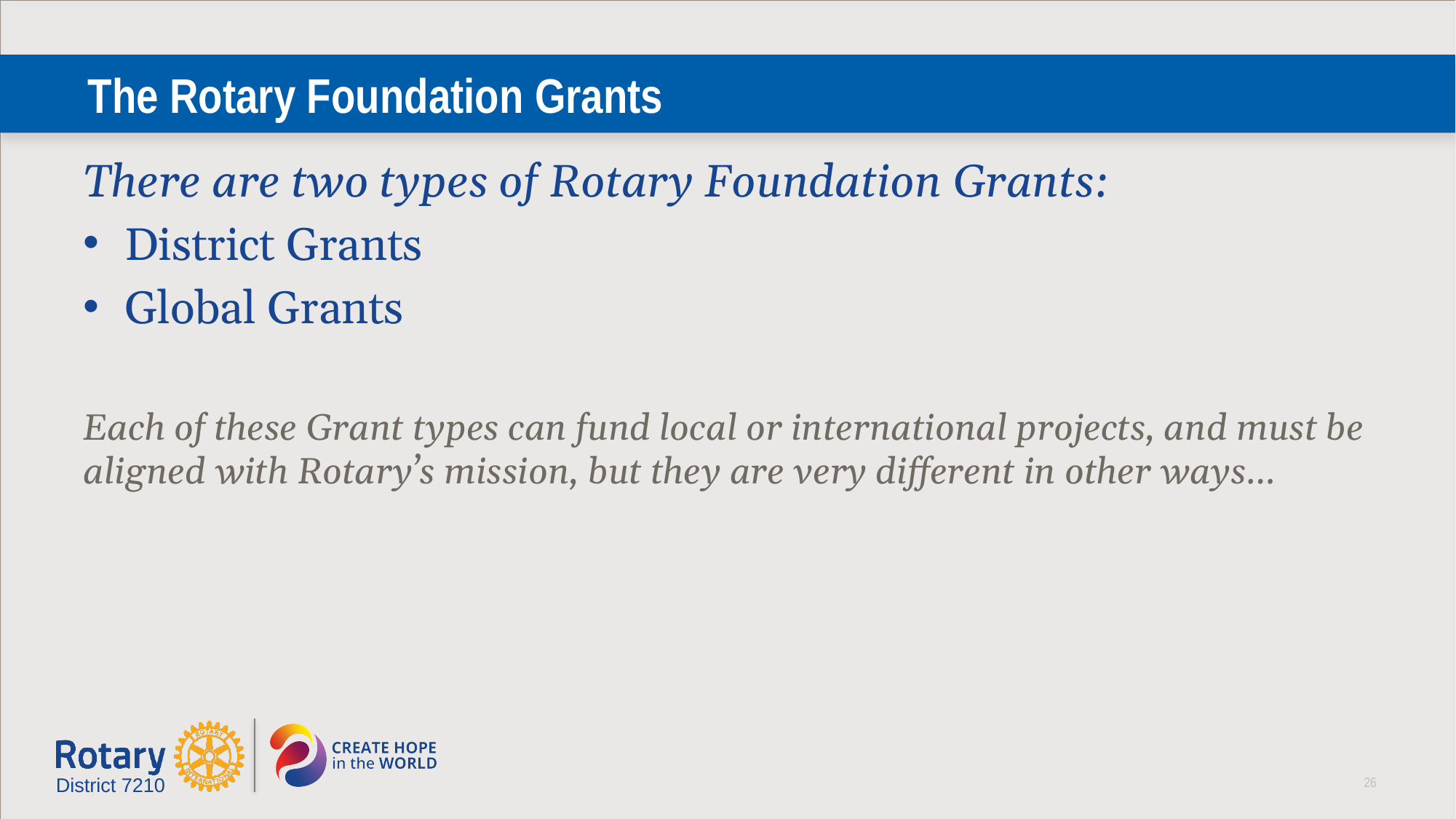

# The Rotary Foundation Grants
There are two types of Rotary Foundation Grants:
District Grants
Global Grants

Each of these Grant types can fund local or international projects, and must be aligned with Rotary’s mission, but they are very different in other ways…